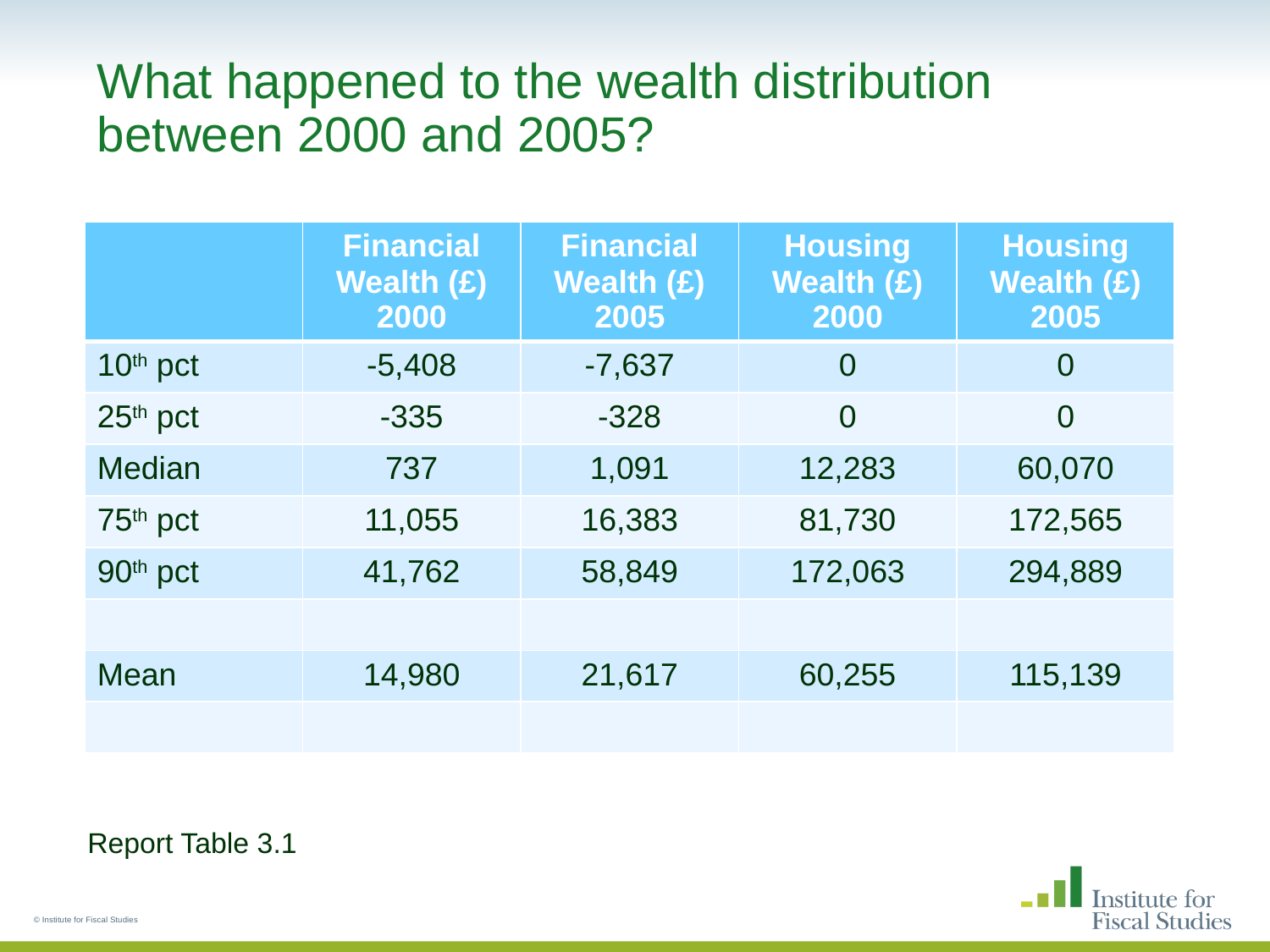

# What happened to the wealth distribution between 2000 and 2005?
|  | Financial Wealth (£) 2000 | Financial Wealth (£) 2005 | Housing Wealth (£) 2000 | Housing Wealth (£) 2005 |
| --- | --- | --- | --- | --- |
| 10th pct | -5,408 | -7,637 | 0 | 0 |
| 25th pct | -335 | -328 | 0 | 0 |
| Median | 737 | 1,091 | 12,283 | 60,070 |
| 75th pct | 11,055 | 16,383 | 81,730 | 172,565 |
| 90th pct | 41,762 | 58,849 | 172,063 | 294,889 |
|  |  |  |  |  |
| Mean | 14,980 | 21,617 | 60,255 | 115,139 |
|  |  |  |  |  |
Report Table 3.1
© Institute for Fiscal Studies